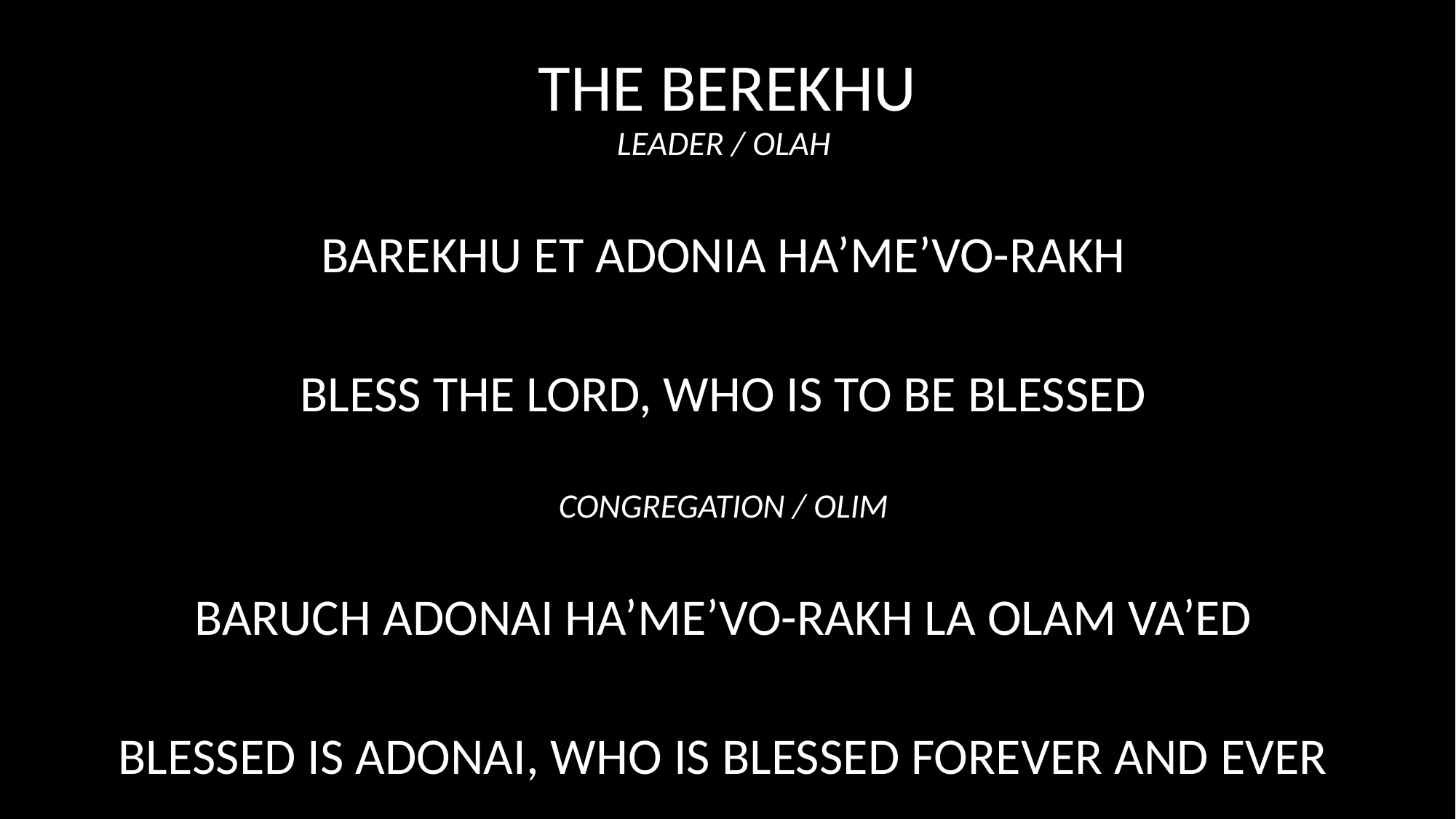

# THE BEREKHU
LEADER / OLAH

BAREKHU ET ADONIA HA’ME’VO-RAKH

BLESS THE LORD, WHO IS TO BE BLESSED

CONGREGATION / OLIM

BARUCH ADONAI HA’ME’VO-RAKH LA OLAM VA’ED

BLESSED IS ADONAI, WHO IS BLESSED FOREVER AND EVER